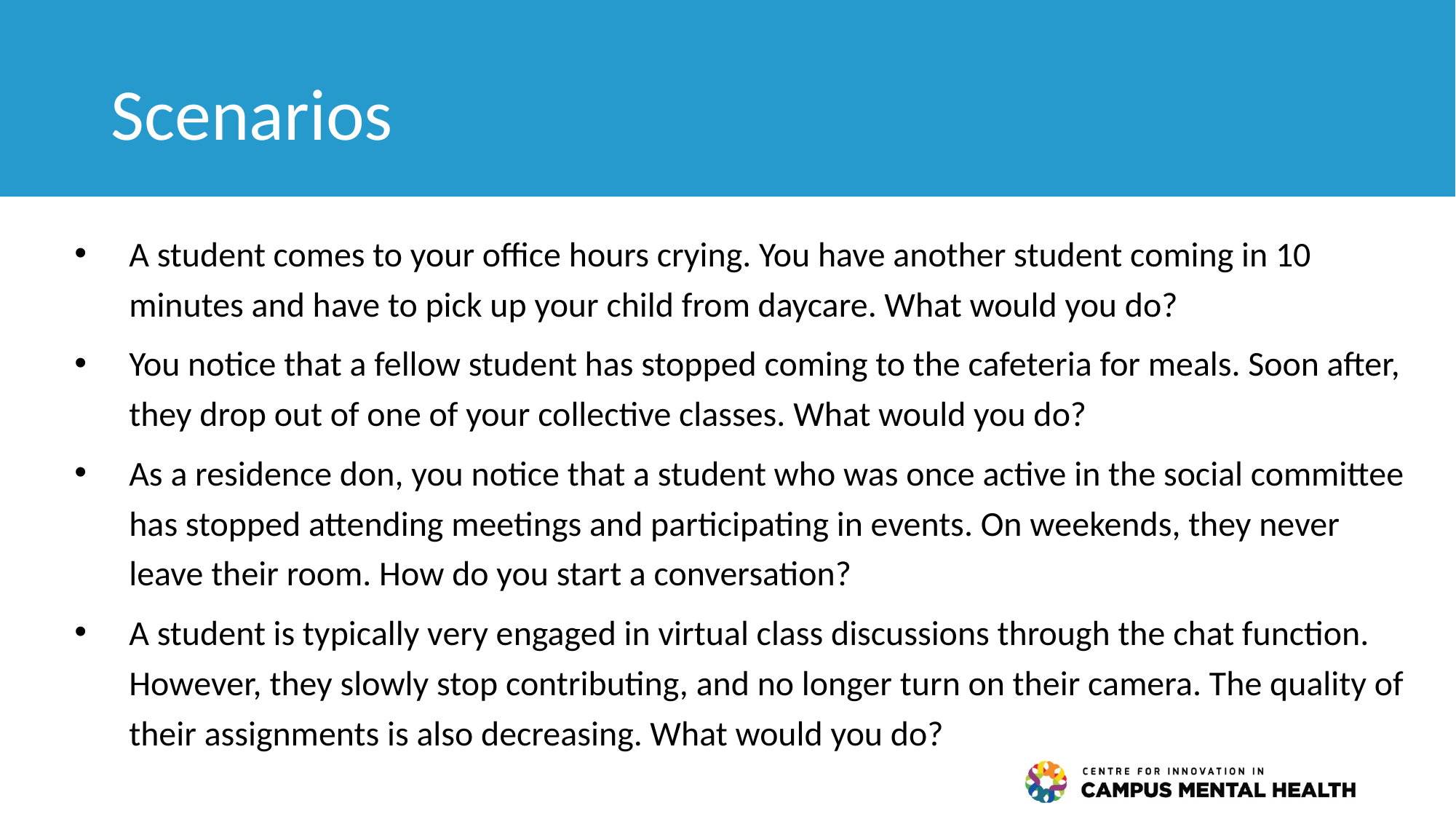

# Scenarios
A student comes to your office hours crying. You have another student coming in 10 minutes and have to pick up your child from daycare. What would you do?
You notice that a fellow student has stopped coming to the cafeteria for meals. Soon after, they drop out of one of your collective classes. What would you do?
As a residence don, you notice that a student who was once active in the social committee has stopped attending meetings and participating in events. On weekends, they never leave their room. How do you start a conversation?
A student is typically very engaged in virtual class discussions through the chat function. However, they slowly stop contributing, and no longer turn on their camera. The quality of their assignments is also decreasing. What would you do?